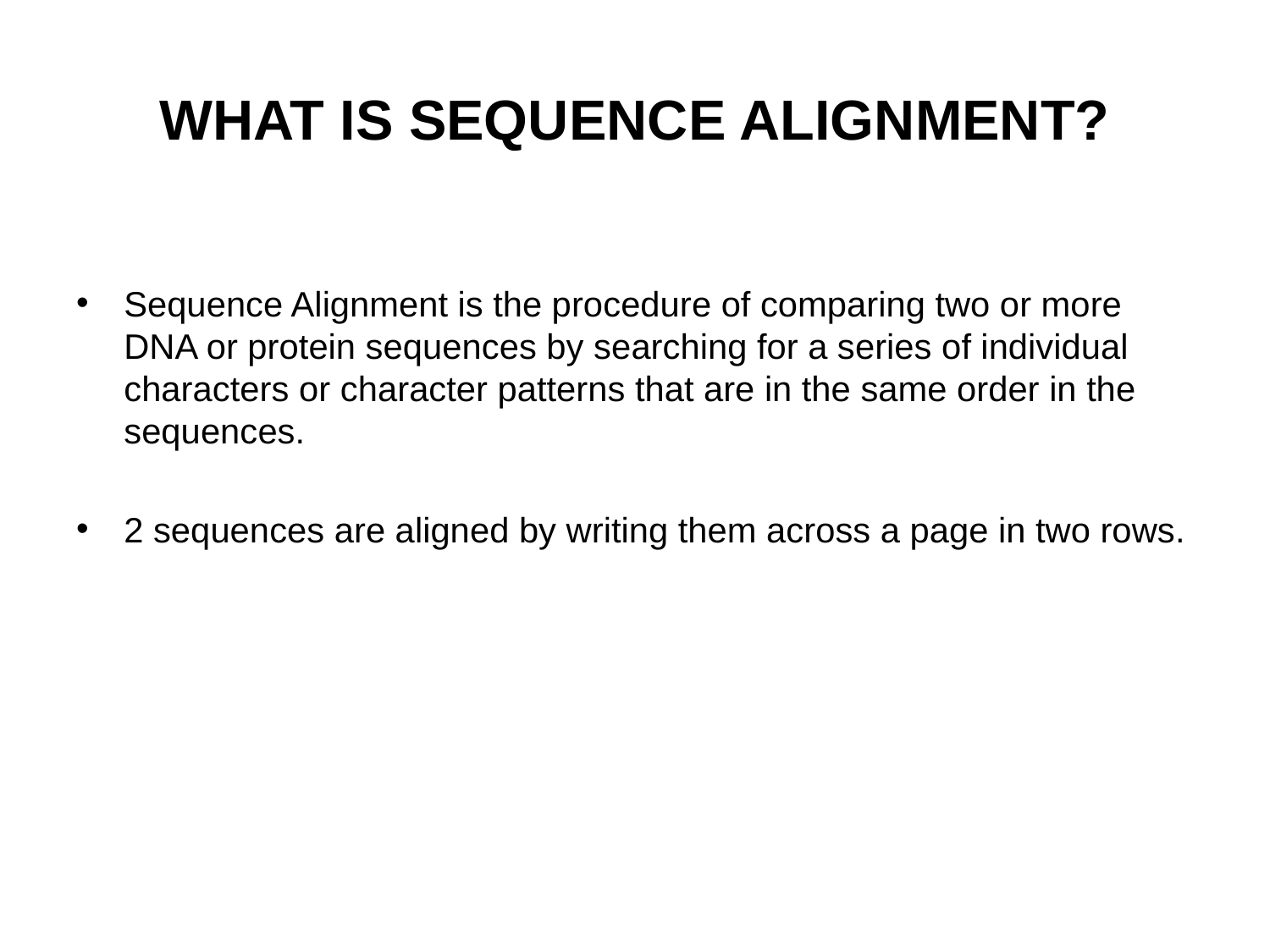

# WHAT IS SEQUENCE ALIGNMENT?
Sequence Alignment is the procedure of comparing two or more DNA or protein sequences by searching for a series of individual characters or character patterns that are in the same order in the sequences.

2 sequences are aligned by writing them across a page in two rows.